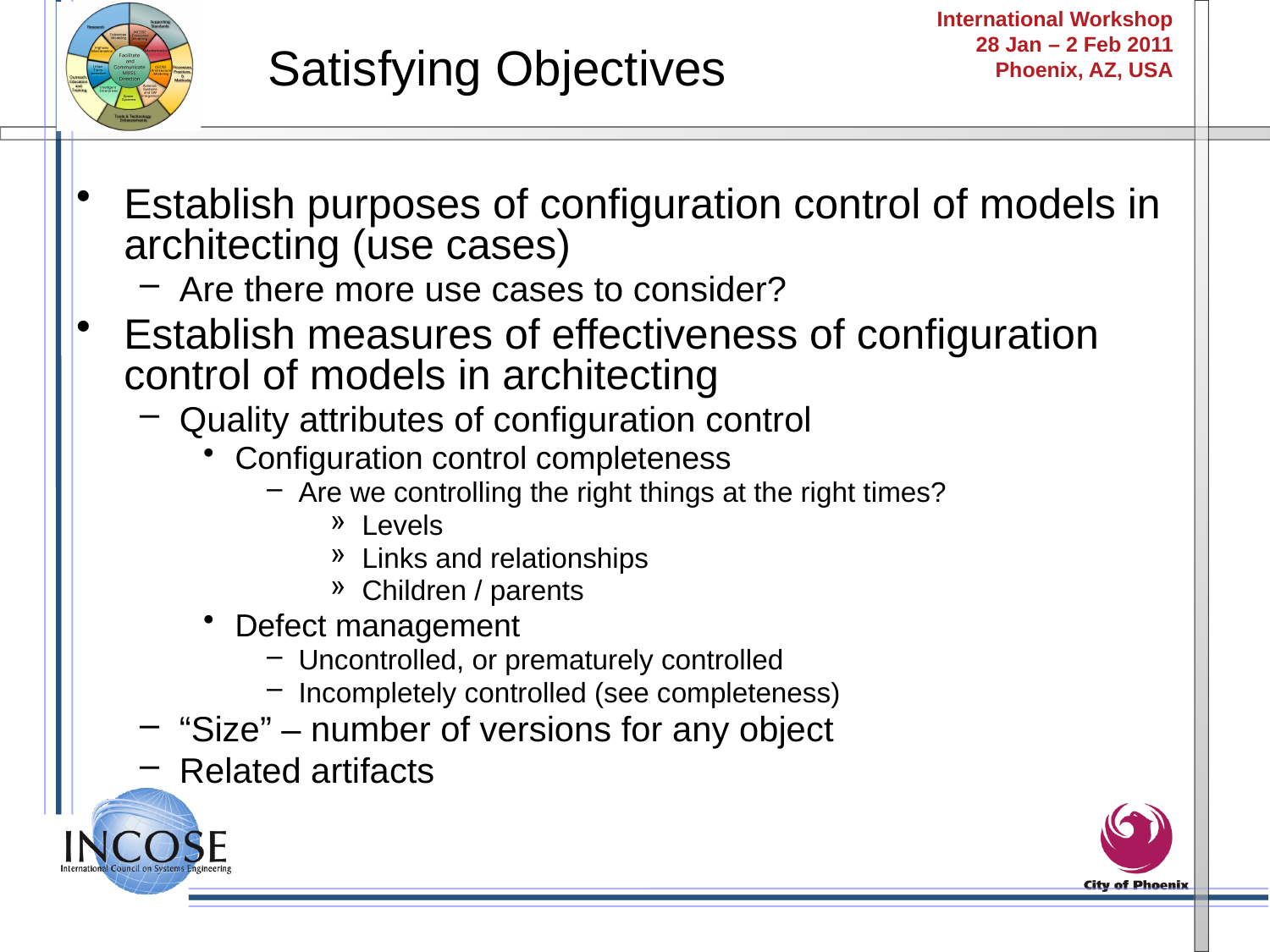

Satisfying Objectives
Establish purposes of configuration control of models in architecting (use cases)
Are there more use cases to consider?
Establish measures of effectiveness of configuration control of models in architecting
Quality attributes of configuration control
Configuration control completeness
Are we controlling the right things at the right times?
Levels
Links and relationships
Children / parents
Defect management
Uncontrolled, or prematurely controlled
Incompletely controlled (see completeness)
“Size” – number of versions for any object
Related artifacts